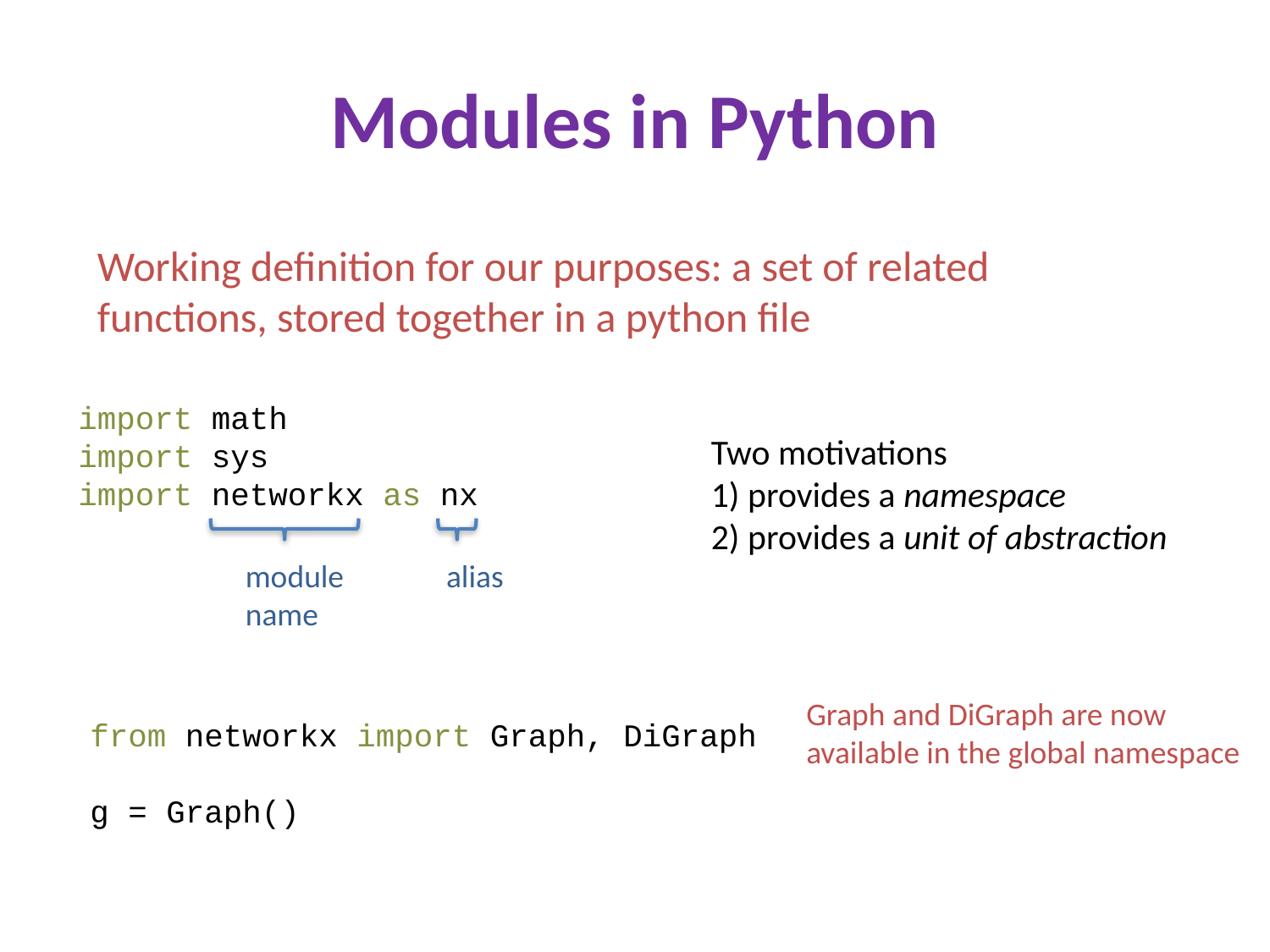

# Modules in Python
Working definition for our purposes: a set of related functions, stored together in a python file
import math
import sys
import networkx as nx
Two motivations
1) provides a namespace
2) provides a unit of abstraction

module name
alias
Graph and DiGraph are now available in the global namespace
from networkx import Graph, DiGraph

g = Graph()